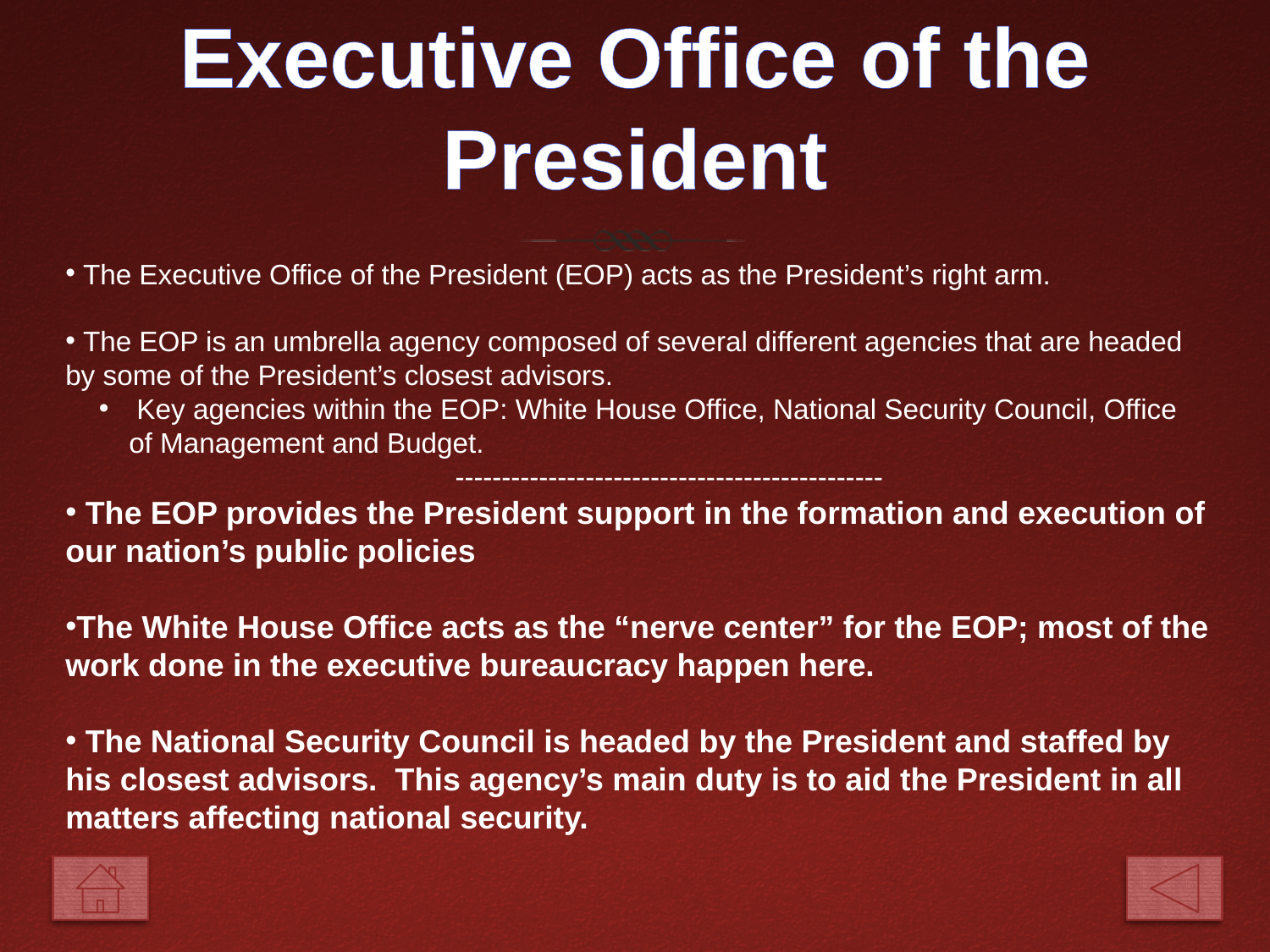

# Executive Office of the President
 The Executive Office of the President (EOP) acts as the President’s right arm.

 The EOP is an umbrella agency composed of several different agencies that are headed by some of the President’s closest advisors.
 Key agencies within the EOP: White House Office, National Security Council, Office of Management and Budget.
----------------------------------------------
 The EOP provides the President support in the formation and execution of our nation’s public policies

The White House Office acts as the “nerve center” for the EOP; most of the work done in the executive bureaucracy happen here.

 The National Security Council is headed by the President and staffed by his closest advisors.  This agency’s main duty is to aid the President in all matters affecting national security.